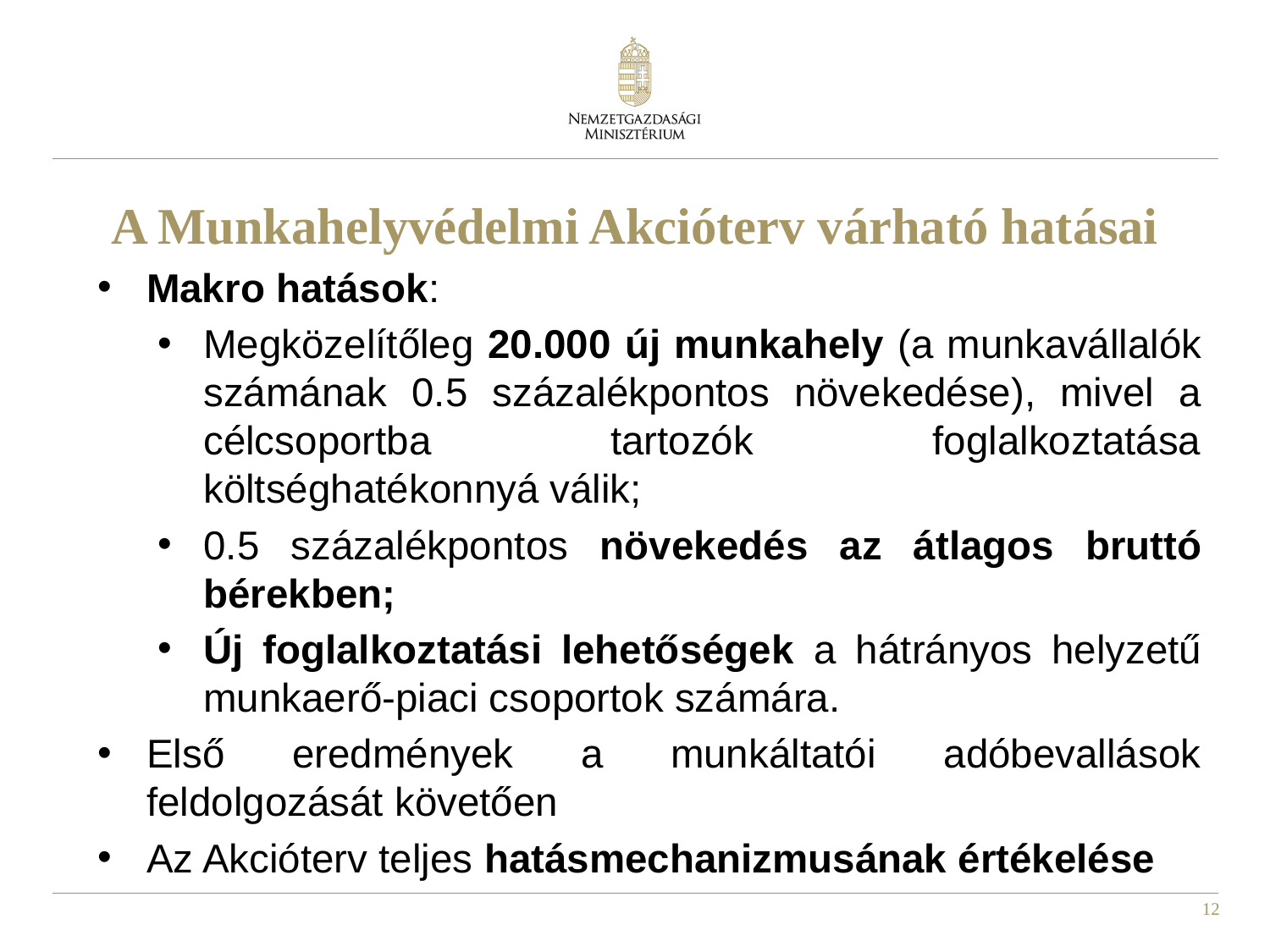

# A Munkahelyvédelmi Akcióterv várható hatásai
Makro hatások:
Megközelítőleg 20.000 új munkahely (a munkavállalók számának 0.5 százalékpontos növekedése), mivel a célcsoportba tartozók foglalkoztatása költséghatékonnyá válik;
0.5 százalékpontos növekedés az átlagos bruttó bérekben;
Új foglalkoztatási lehetőségek a hátrányos helyzetű munkaerő-piaci csoportok számára.
Első eredmények a munkáltatói adóbevallások feldolgozását követően
Az Akcióterv teljes hatásmechanizmusának értékelése